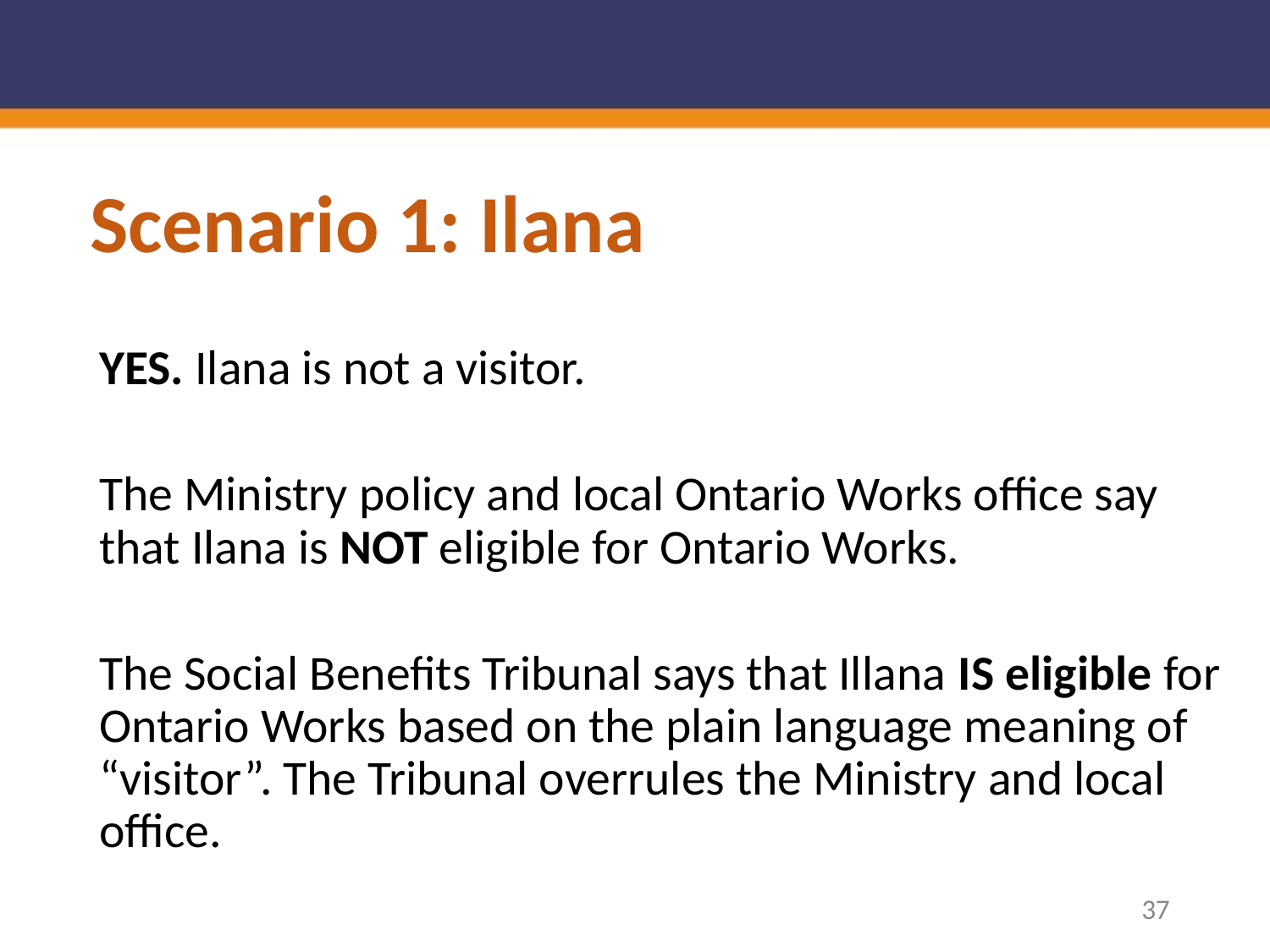

# Scenario 1: Ilana
YES. Ilana is not a visitor.

The Ministry policy and local Ontario Works office say that Ilana is NOT eligible for Ontario Works.

The Social Benefits Tribunal says that Illana IS eligible for Ontario Works based on the plain language meaning of “visitor”. The Tribunal overrules the Ministry and local office.

37